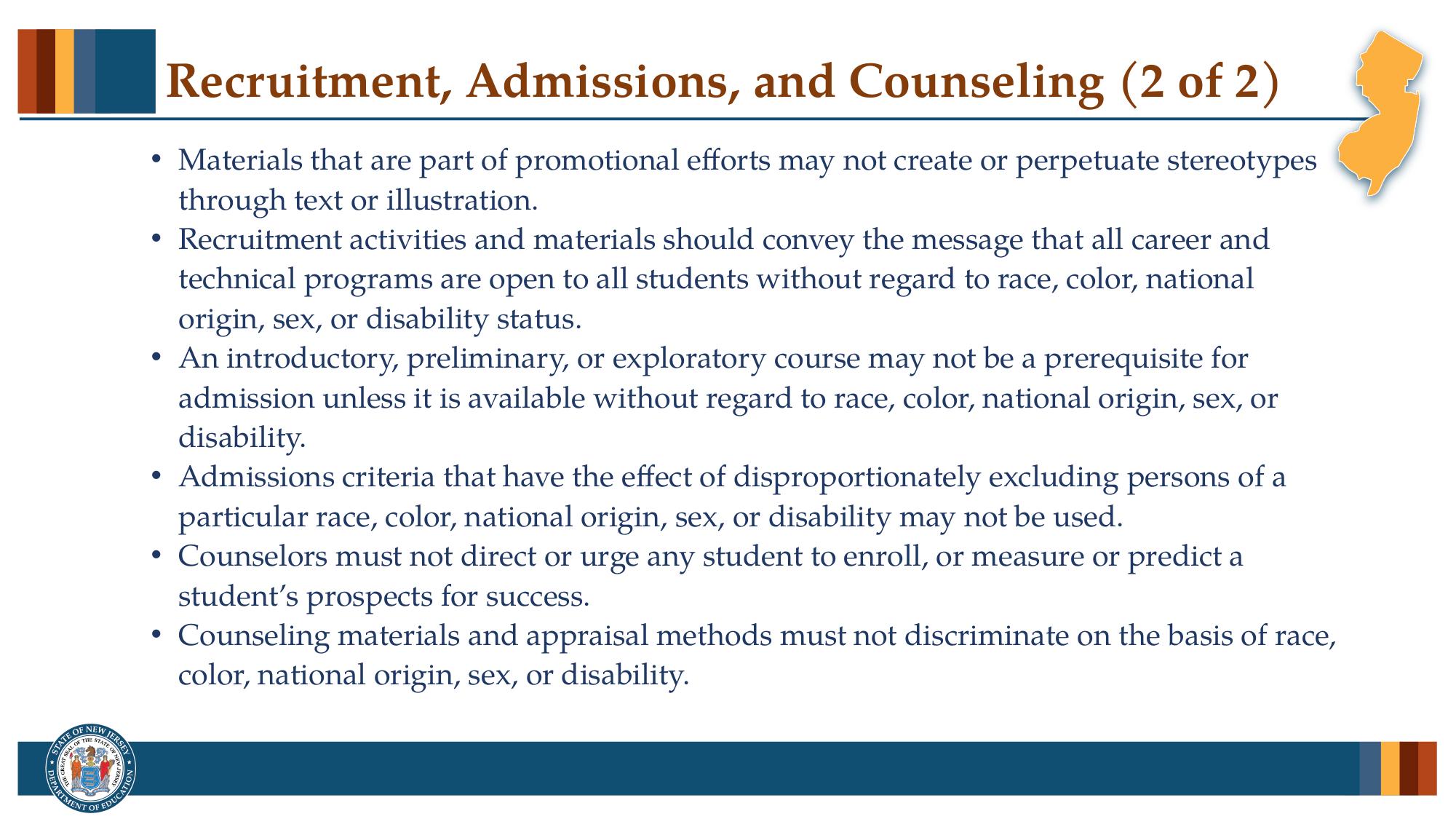

# Recruitment, Admissions, and Counseling (2 of 2)
Materials that are part of promotional efforts may not create or perpetuate stereotypes through text or illustration.
Recruitment activities and materials should convey the message that all career and technical programs are open to all students without regard to race, color, national origin, sex, or disability status.
An introductory, preliminary, or exploratory course may not be a prerequisite for admission unless it is available without regard to race, color, national origin, sex, or disability.
Admissions criteria that have the effect of disproportionately excluding persons of a particular race, color, national origin, sex, or disability may not be used.
Counselors must not direct or urge any student to enroll, or measure or predict a student’s prospects for success.
Counseling materials and appraisal methods must not discriminate on the basis of race, color, national origin, sex, or disability.